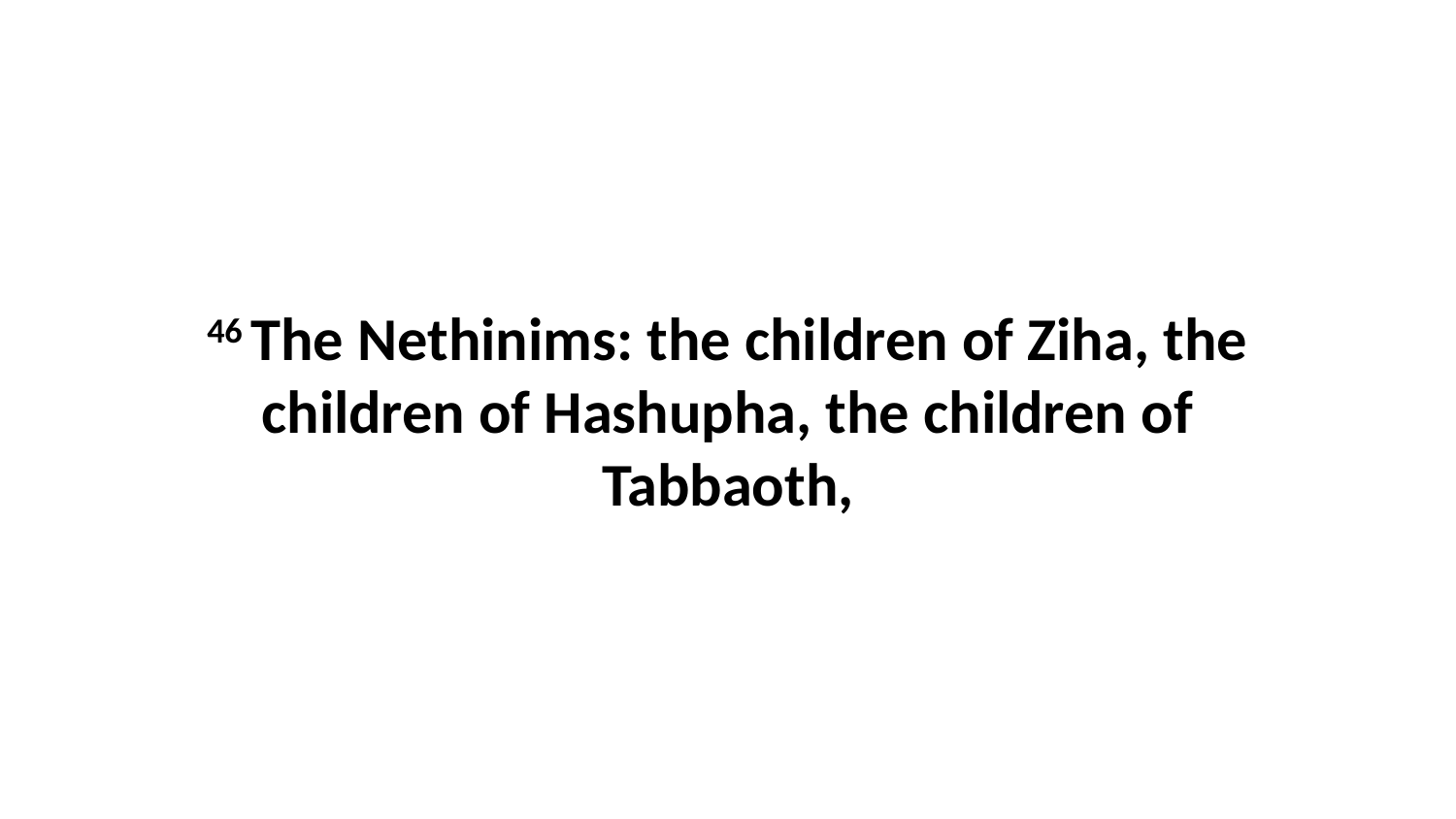

46 The Nethinims: the children of Ziha, the children of Hashupha, the children of Tabbaoth,